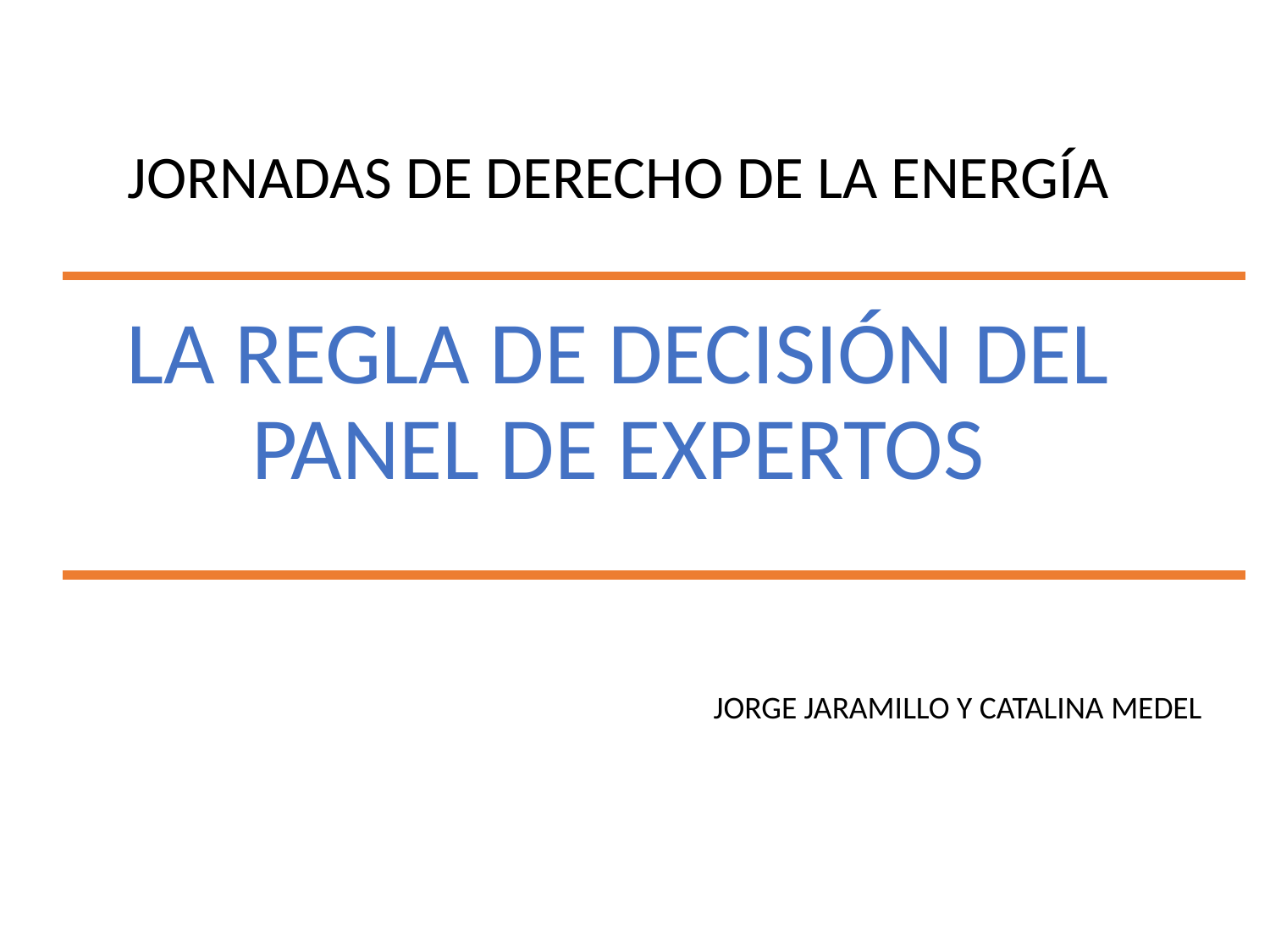

# Jornadas de Derecho de la Energía La regla de decisión del Panel de Expertos
Jorge Jaramillo y Catalina Medel